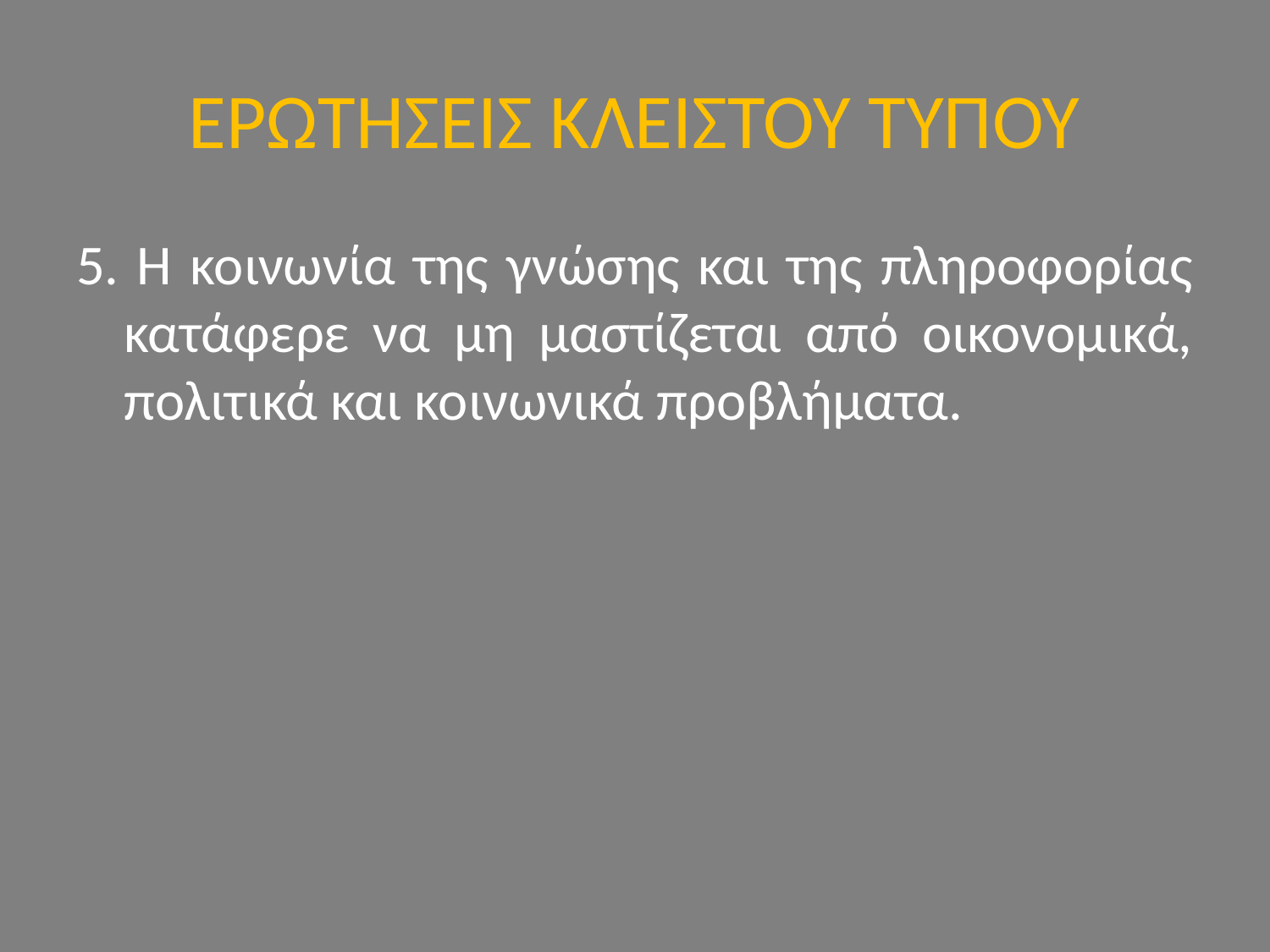

# ΕΡΩΤΗΣΕΙΣ ΚΛΕΙΣΤΟΥ ΤΥΠΟΥ
5. Η κοινωνία της γνώσης και της πληροφορίας κατάφερε να μη μαστίζεται από οικονομικά, πολιτικά και κοινωνικά προβλήματα.